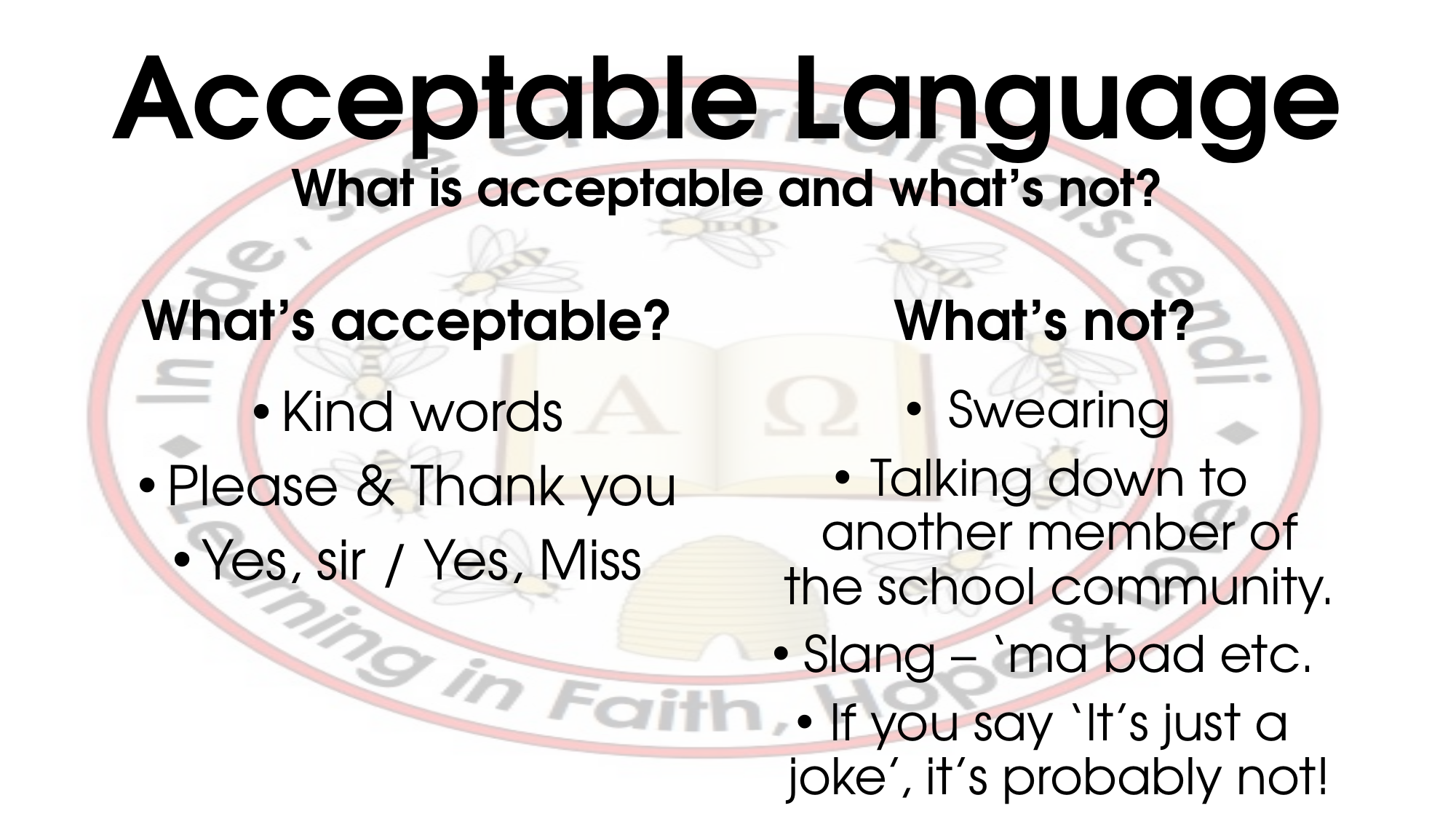

# Acceptable Language What is acceptable and what’s not?
What’s acceptable?
What’s not?
Kind words
Please & Thank you
Yes, sir / Yes, Miss

Swearing
Talking down to another member of the school community.
Slang – ‘ma bad etc.
If you say ‘It’s just a joke’, it’s probably not!